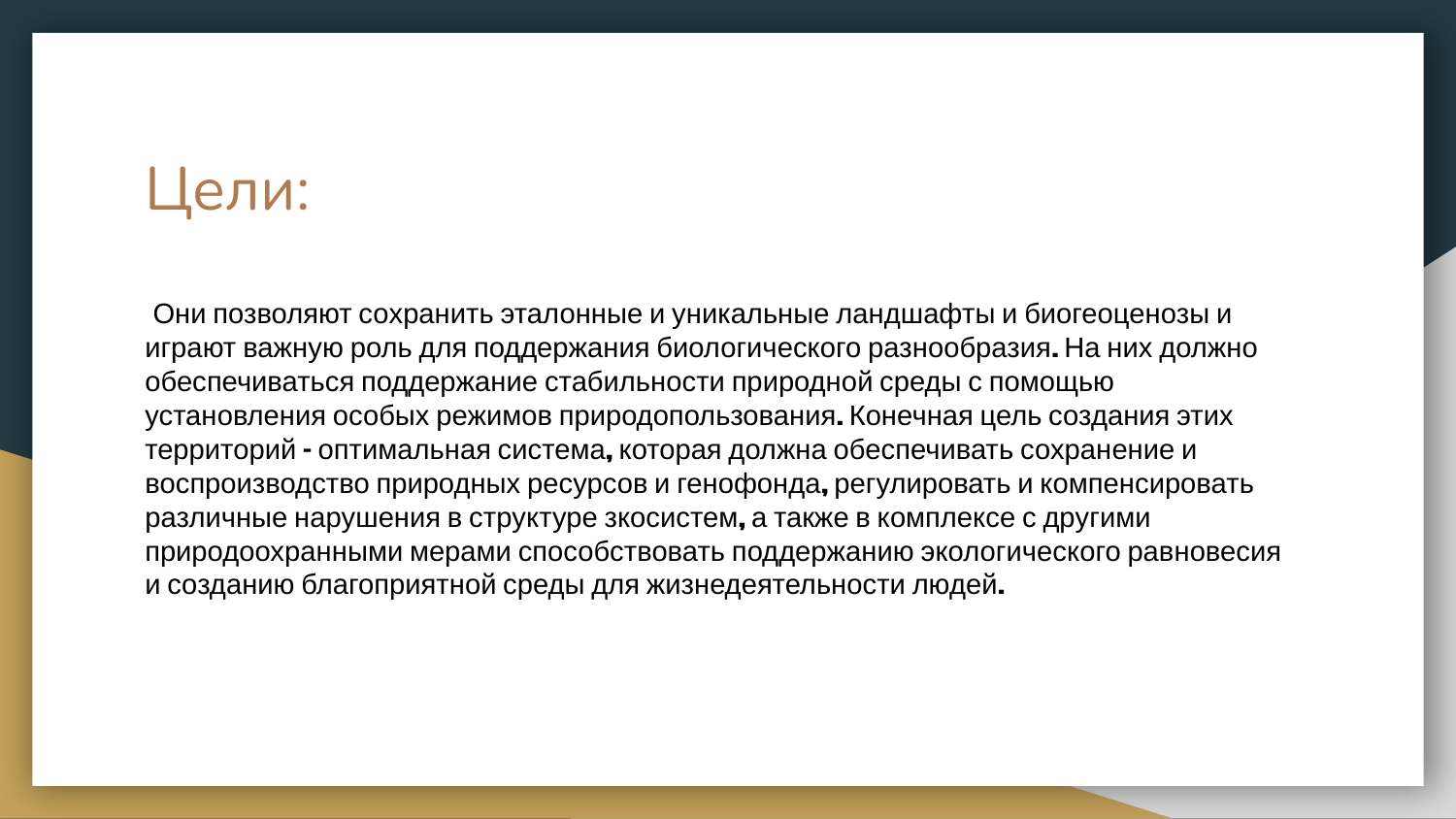

# Цели:
 Они позволяют сохранить эталонные и уникальные ландшафты и биогеоценозы и играют важную роль для поддержания биологического разнообразия. На них должно обеспечиваться поддержание стабильности природной среды с помощью установления особых режимов природопользования. Конечная цель создания этих территорий - оптимальная система, которая должна обеспечивать сохранение и воспроизводство природных ресурсов и генофонда, регулировать и компенсировать различные нарушения в структуре зкосистем, а также в комплексе с другими природоохранными мерами способствовать поддержанию экологического равновесия и созданию благоприятной среды для жизнедеятельности людей.